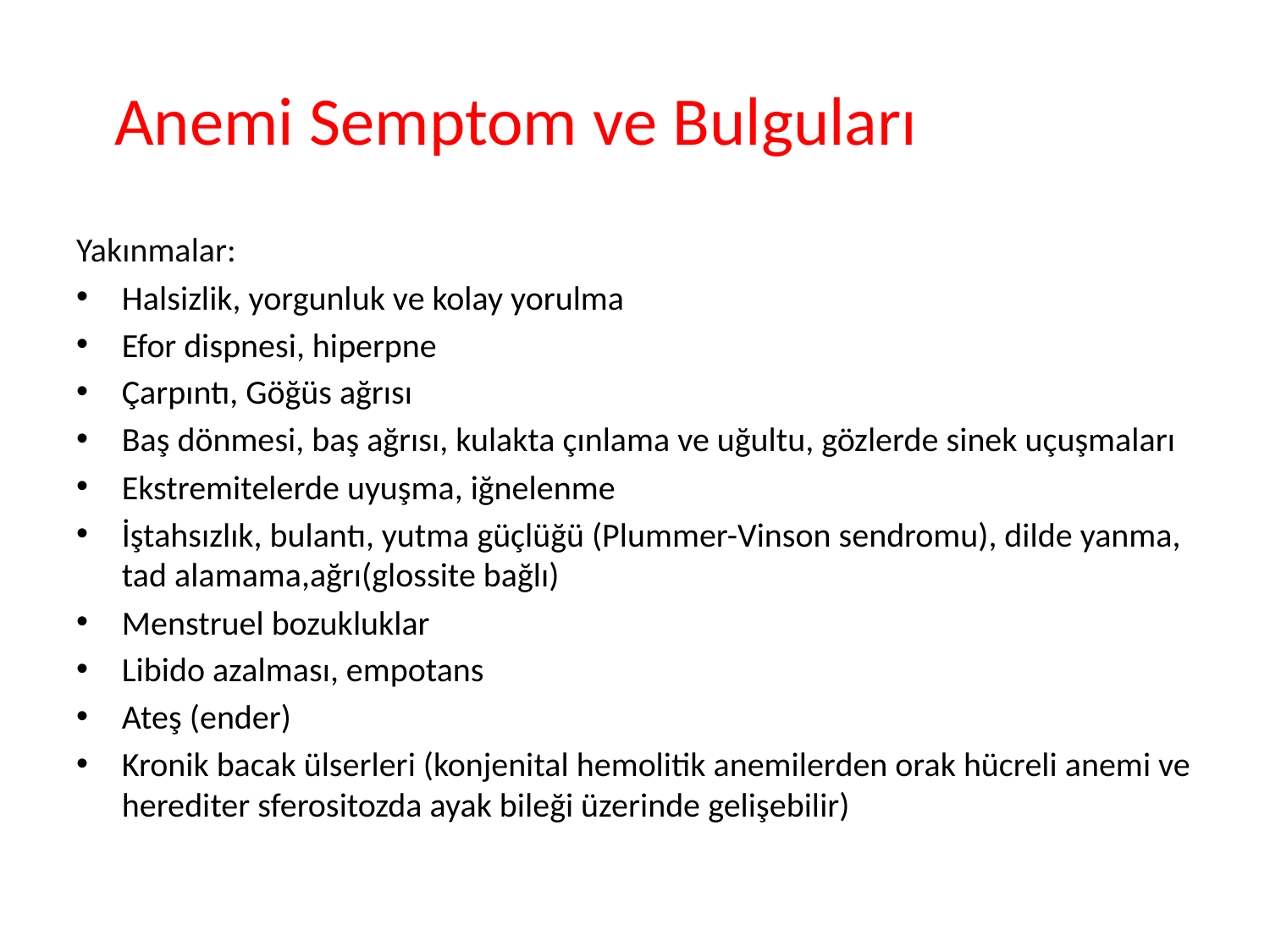

# Anemi Semptom ve Bulguları
Yakınmalar:
Halsizlik, yorgunluk ve kolay yorulma
Efor dispnesi, hiperpne
Çarpıntı, Göğüs ağrısı
Baş dönmesi, baş ağrısı, kulakta çınlama ve uğultu, gözlerde sinek uçuşmaları
Ekstremitelerde uyuşma, iğnelenme
İştahsızlık, bulantı, yutma güçlüğü (Plummer-Vinson sendromu), dilde yanma, tad alamama,ağrı(glossite bağlı)
Menstruel bozukluklar
Libido azalması, empotans
Ateş (ender)
Kronik bacak ülserleri (konjenital hemolitik anemilerden orak hücreli anemi ve herediter sferositozda ayak bileği üzerinde gelişebilir)